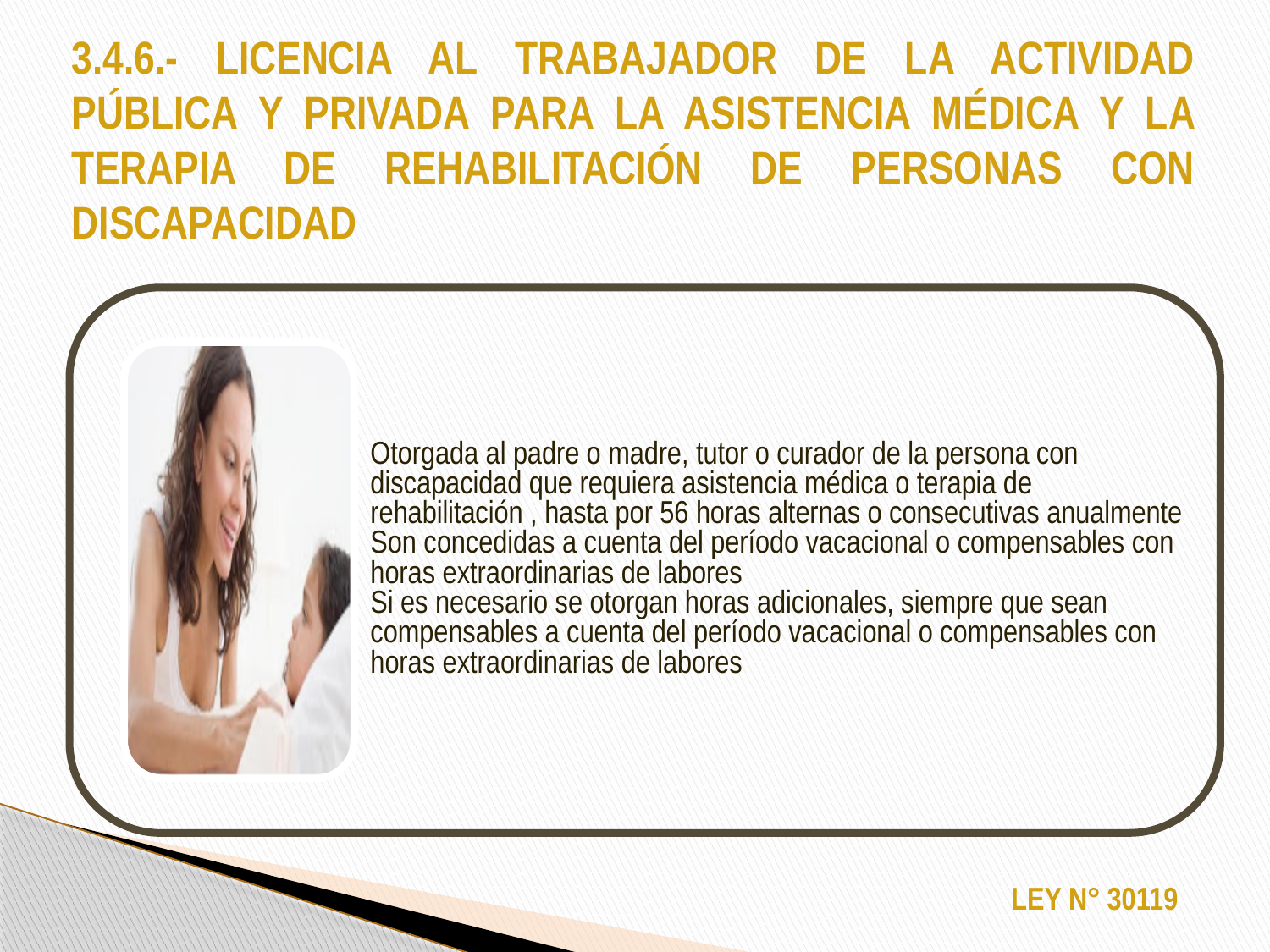

3.4.6.- LICENCIA AL TRABAJADOR DE LA ACTIVIDAD PÚBLICA Y PRIVADA PARA LA ASISTENCIA MÉDICA Y LA TERAPIA DE REHABILITACIÓN DE PERSONAS CON DISCAPACIDAD
Son concedidas a cuenta del período vacacional o compensables con horas extraordinarias de labores
Si es necesario se otorgan horas adicionales, siempre que sean compensables a cuenta del período vacacional o compensables con horas extraordinarias de labores
Otorgada al padre o madre, tutor o curador de la persona con discapacidad que requiera asistencia médica o terapia de rehabilitación , hasta por 56 horas alternas o consecutivas anualmente
LEY N° 30119